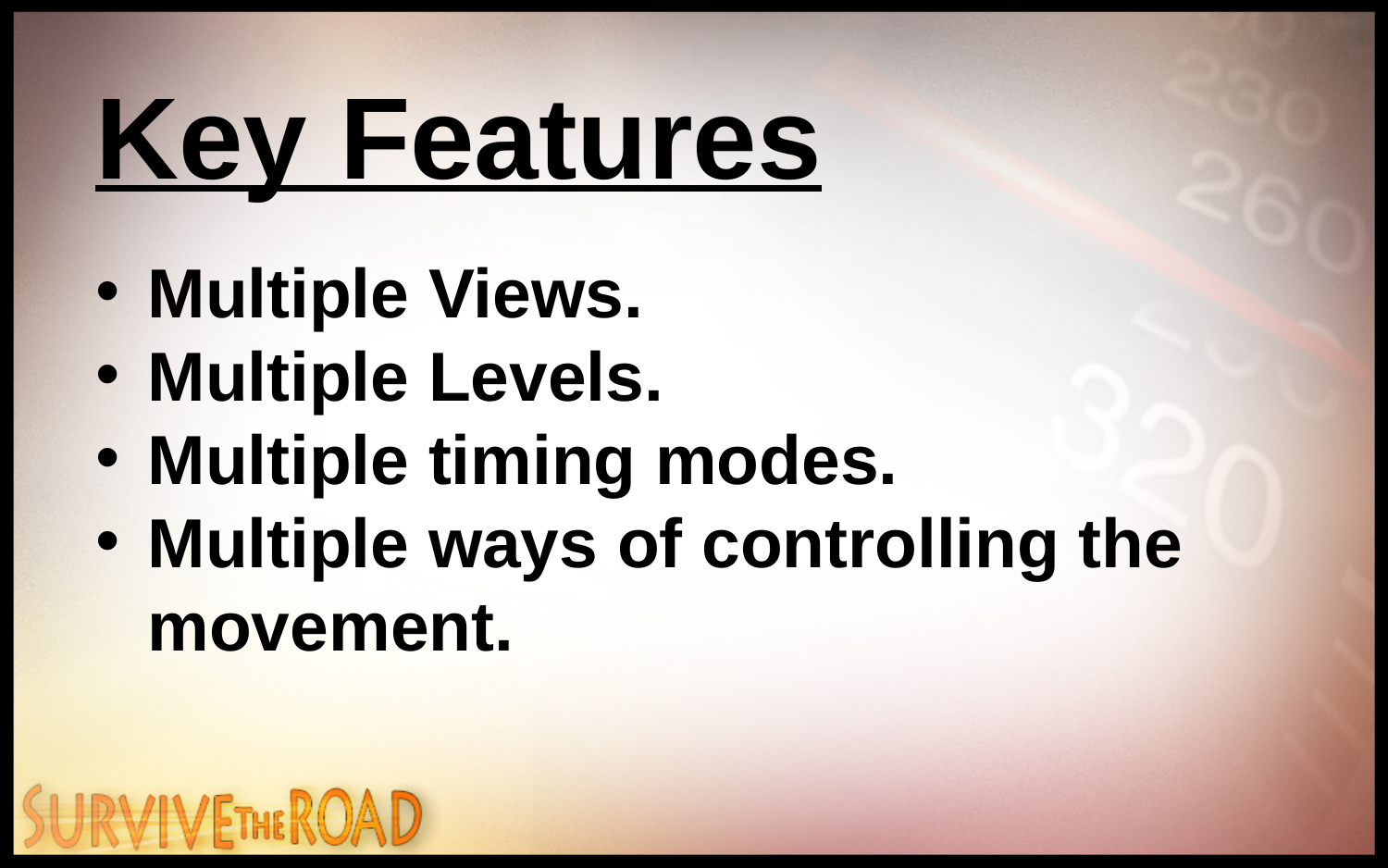

Key Features

Multiple Views.
Multiple Levels.
Multiple timing modes.
Multiple ways of controlling the movement.